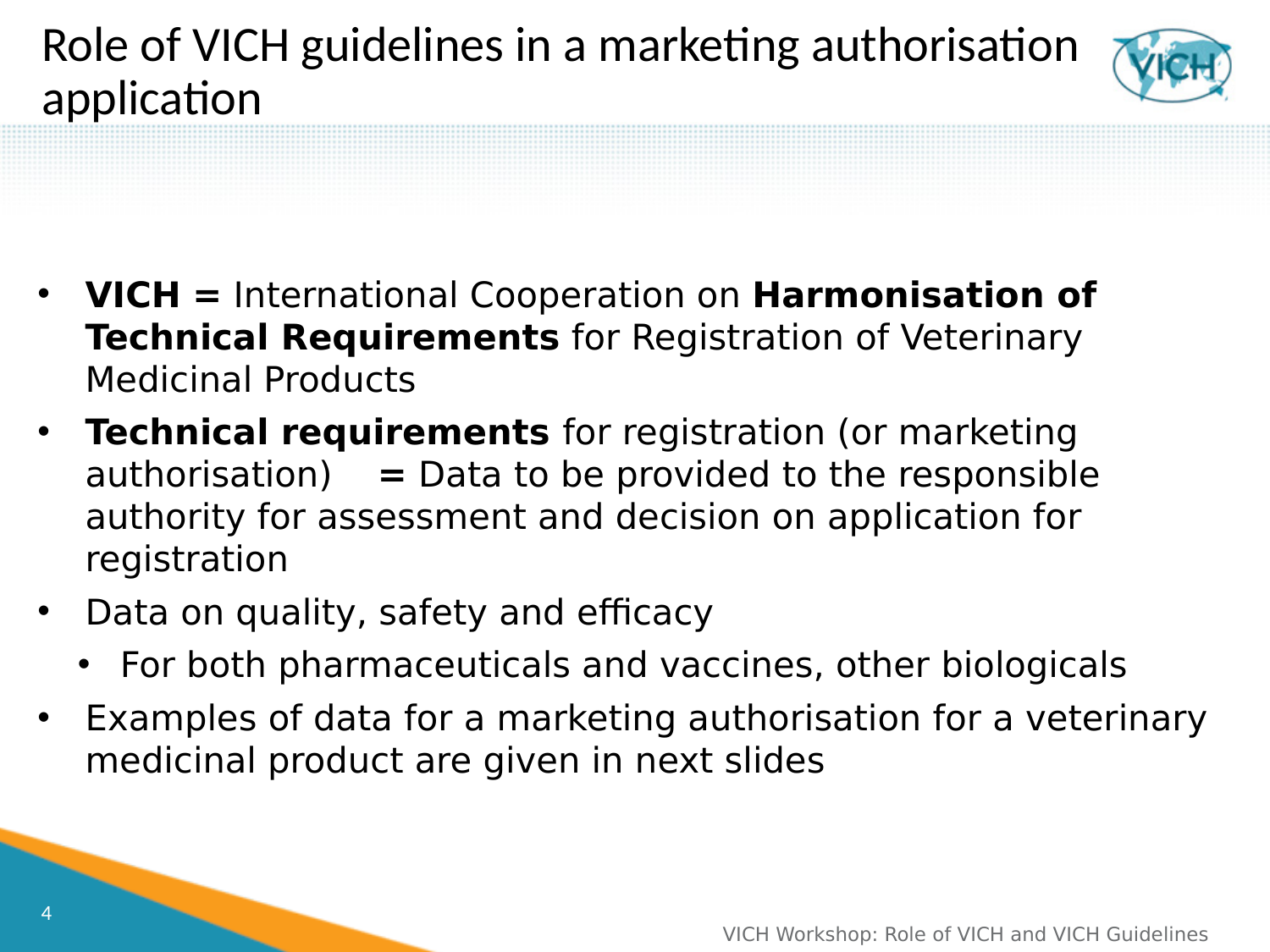

# Role of VICH guidelines in a marketing authorisation application
VICH = International Cooperation on Harmonisation of Technical Requirements for Registration of Veterinary Medicinal Products
Technical requirements for registration (or marketing authorisation)    = Data to be provided to the responsible authority for assessment and decision on application for registration
Data on quality, safety and efficacy
For both pharmaceuticals and vaccines, other biologicals
Examples of data for a marketing authorisation for a veterinary medicinal product are given in next slides

VICH Workshop: Role of VICH and VICH Guidelines